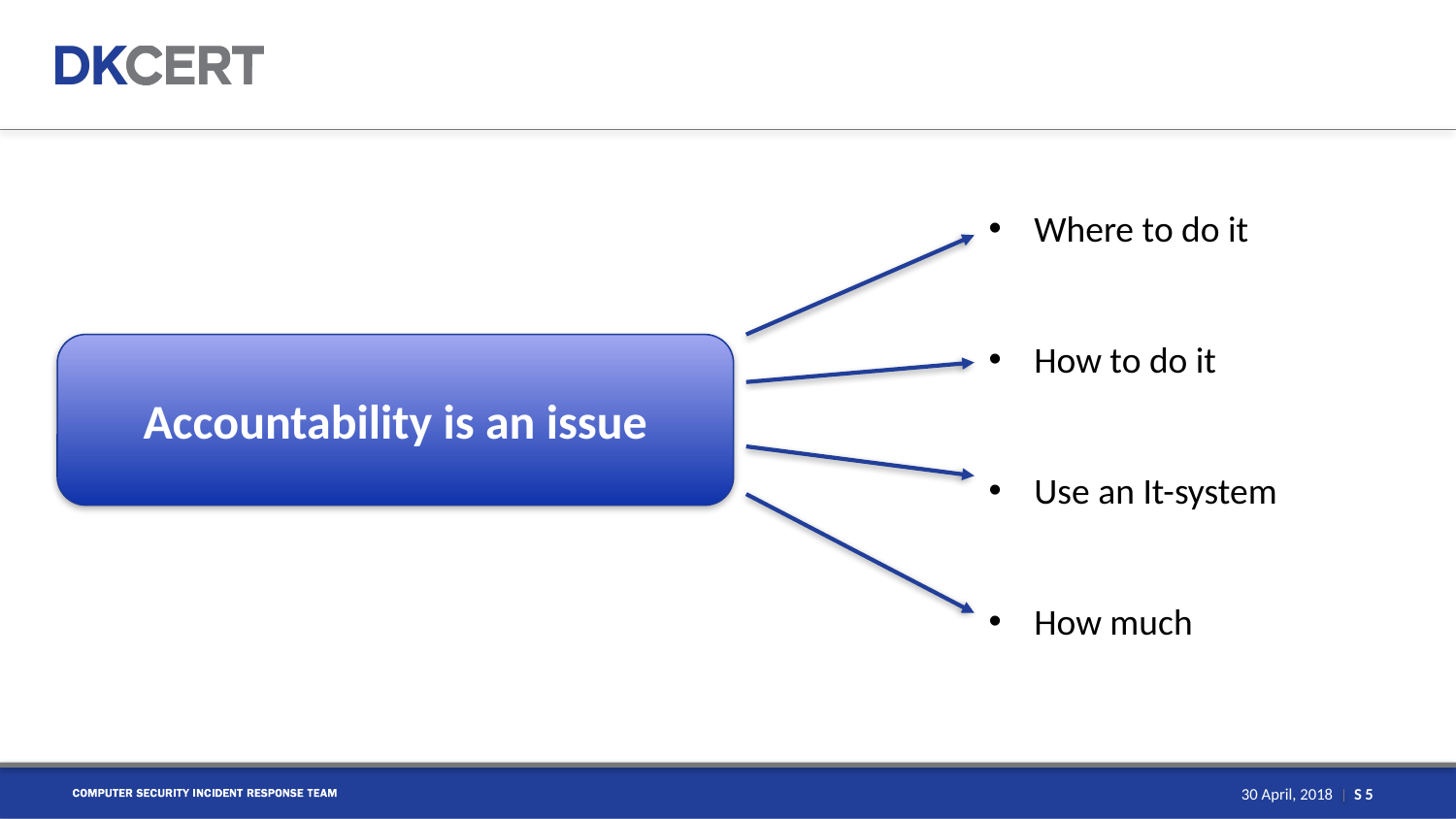

Where to do it

How to do it

Use an It-system

How much
Accountability is an issue